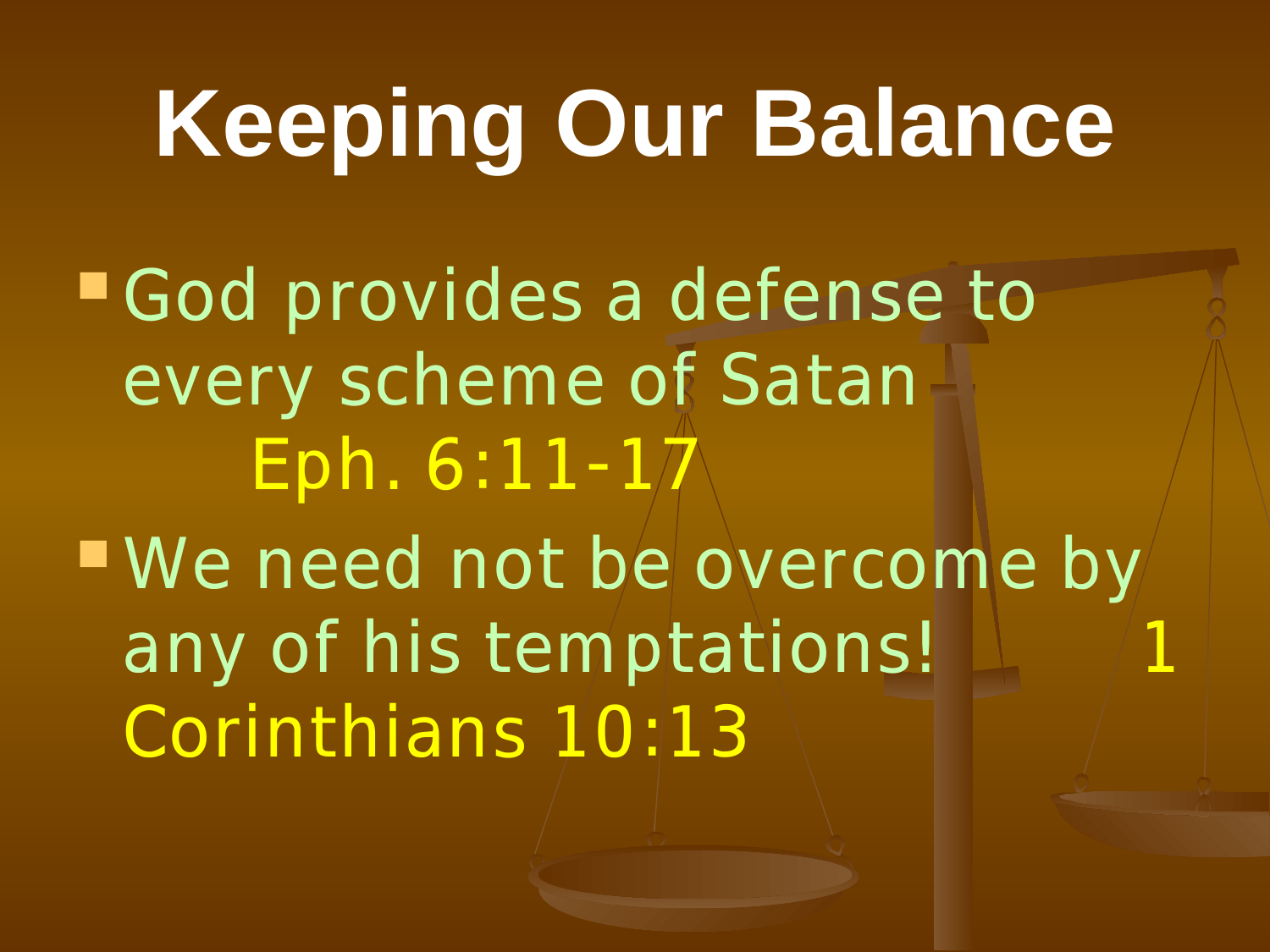

# Keeping Our Balance
God provides a defense to every scheme of Satan			Eph. 6:11-17
We need not be overcome by any of his temptations!  		1 Corinthians 10:13